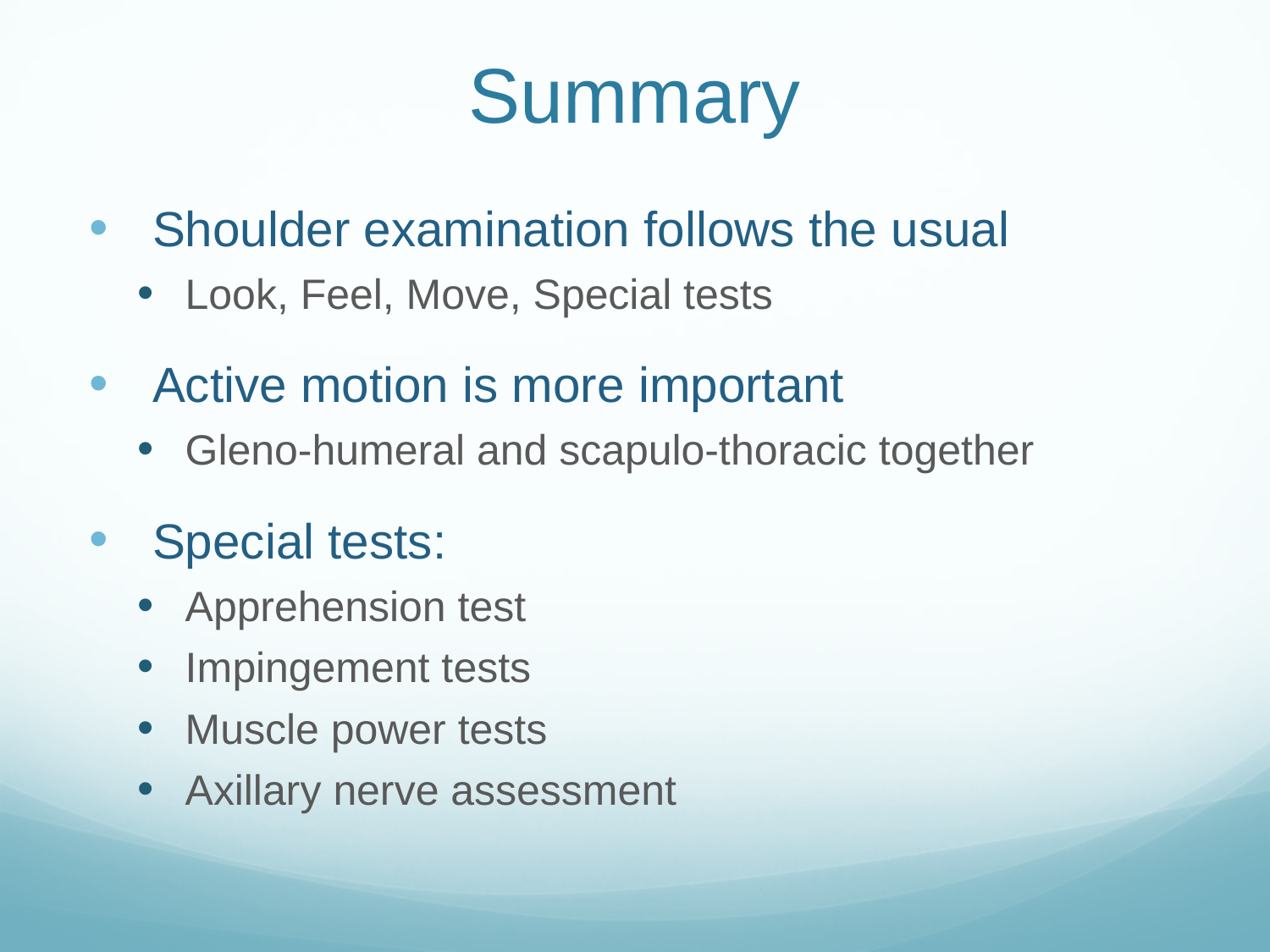

# Summary
Shoulder examination follows the usual
Look, Feel, Move, Special tests
Active motion is more important
Gleno-humeral and scapulo-thoracic together
Special tests:
Apprehension test
Impingement tests
Muscle power tests
Axillary nerve assessment